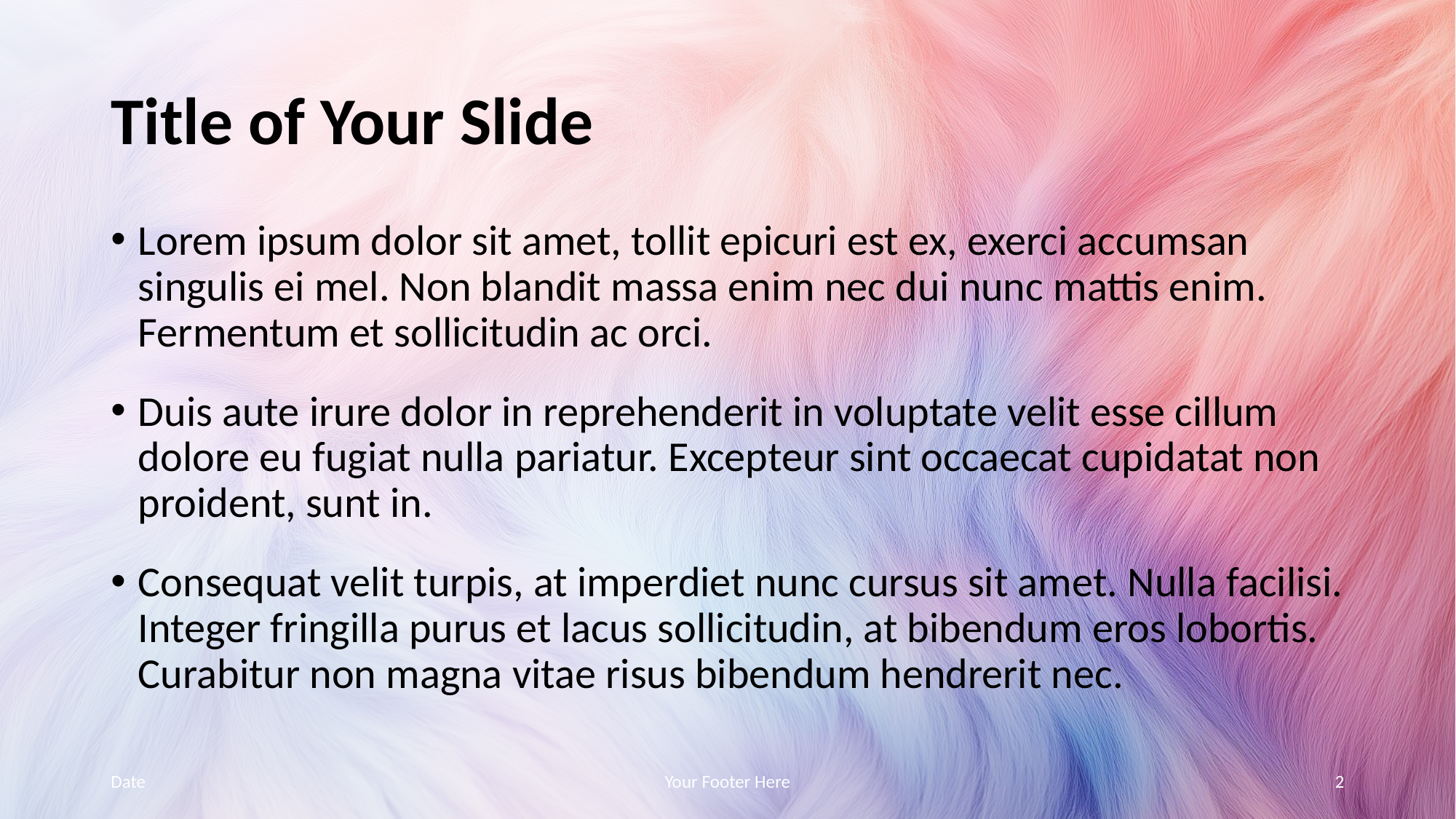

# Title of Your Slide
Lorem ipsum dolor sit amet, tollit epicuri est ex, exerci accumsan singulis ei mel. Non blandit massa enim nec dui nunc mattis enim. Fermentum et sollicitudin ac orci.
Duis aute irure dolor in reprehenderit in voluptate velit esse cillum dolore eu fugiat nulla pariatur. Excepteur sint occaecat cupidatat non proident, sunt in.
Consequat velit turpis, at imperdiet nunc cursus sit amet. Nulla facilisi. Integer fringilla purus et lacus sollicitudin, at bibendum eros lobortis. Curabitur non magna vitae risus bibendum hendrerit nec.
Date
Your Footer Here
2